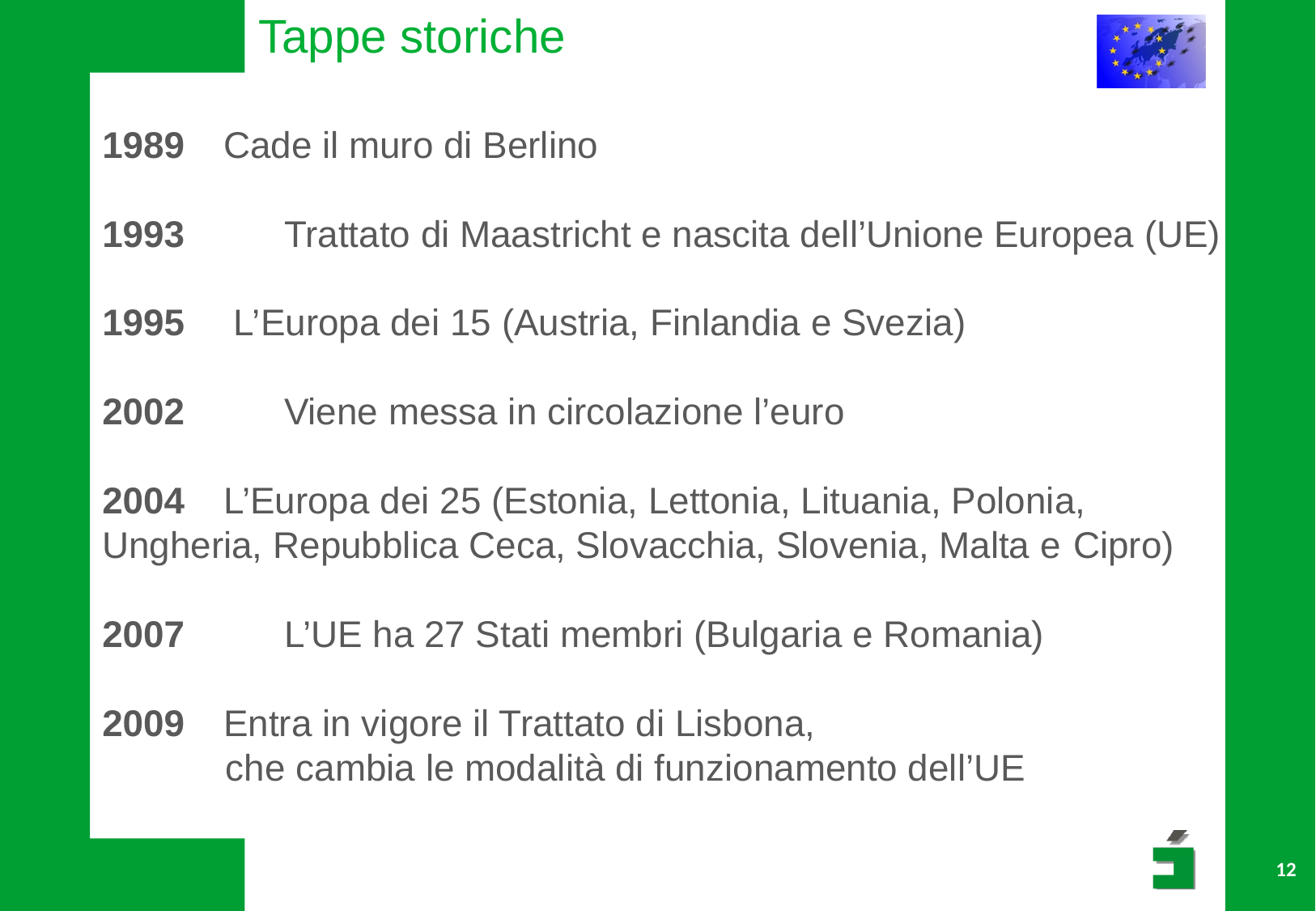

Tappe storiche
1989 	Cade il muro di Berlino

 	Trattato di Maastricht e nascita dell’Unione Europea (UE)

1995	 L’Europa dei 15 (Austria, Finlandia e Svezia)

 	Viene messa in circolazione l’euro

2004	L’Europa dei 25 (Estonia, Lettonia, Lituania, Polonia, 	Ungheria, Repubblica Ceca, Slovacchia, Slovenia, Malta e 	Cipro)

 	L’UE ha 27 Stati membri (Bulgaria e Romania)

2009  	Entra in vigore il Trattato di Lisbona,
            che cambia le modalità di funzionamento dell’UE
12